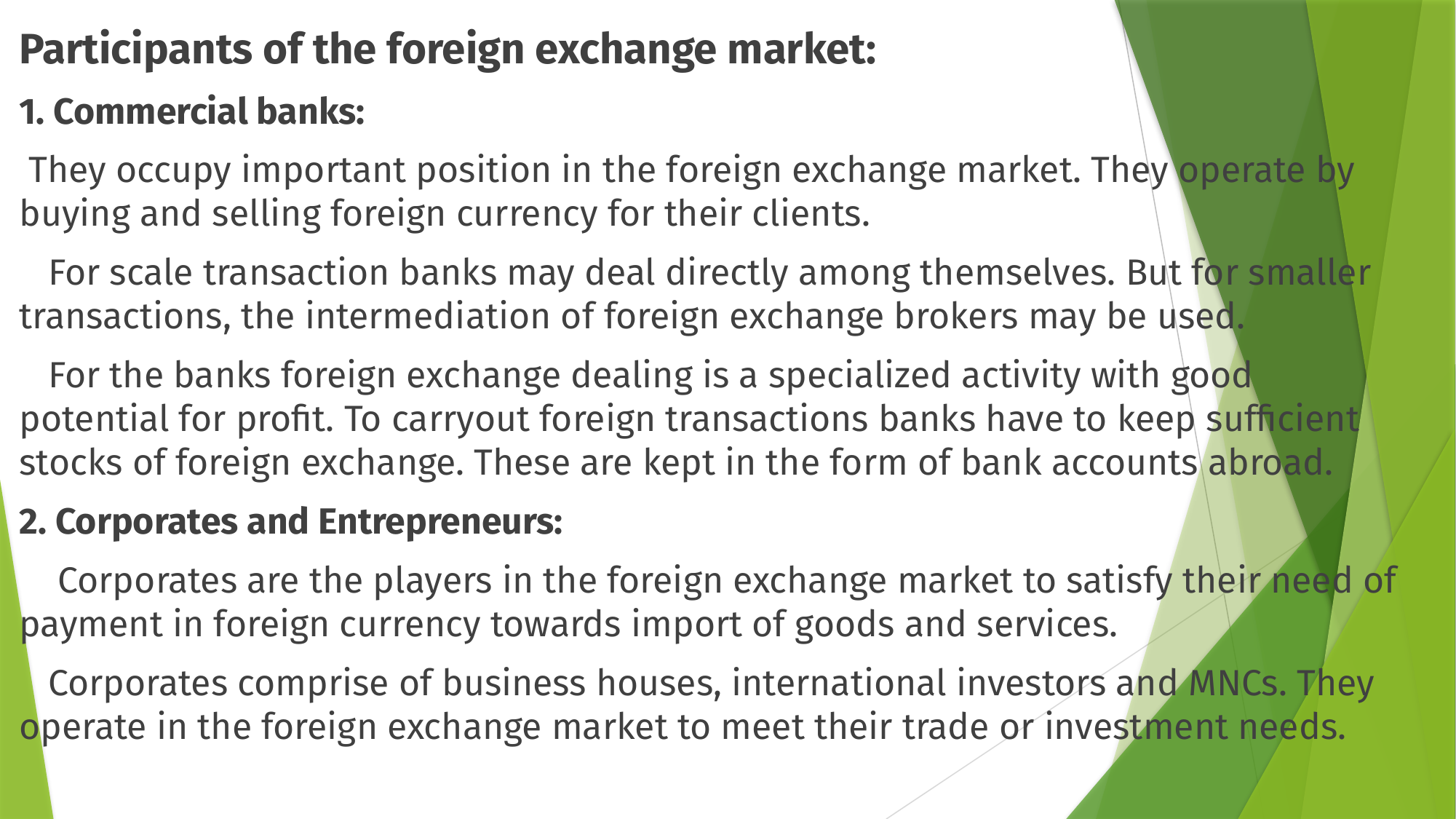

Participants of the foreign exchange market:
1. Commercial banks:
 They occupy important position in the foreign exchange market. They operate by buying and selling foreign currency for their clients.
   For scale transaction banks may deal directly among themselves. But for smaller transactions, the intermediation of foreign exchange brokers may be used.
   For the banks foreign exchange dealing is a specialized activity with good potential for profit. To carryout foreign transactions banks have to keep sufficient stocks of foreign exchange. These are kept in the form of bank accounts abroad.
2. Corporates and Entrepreneurs:
    Corporates are the players in the foreign exchange market to satisfy their need of payment in foreign currency towards import of goods and services.
   Corporates comprise of business houses, international investors and MNCs. They operate in the foreign exchange market to meet their trade or investment needs.